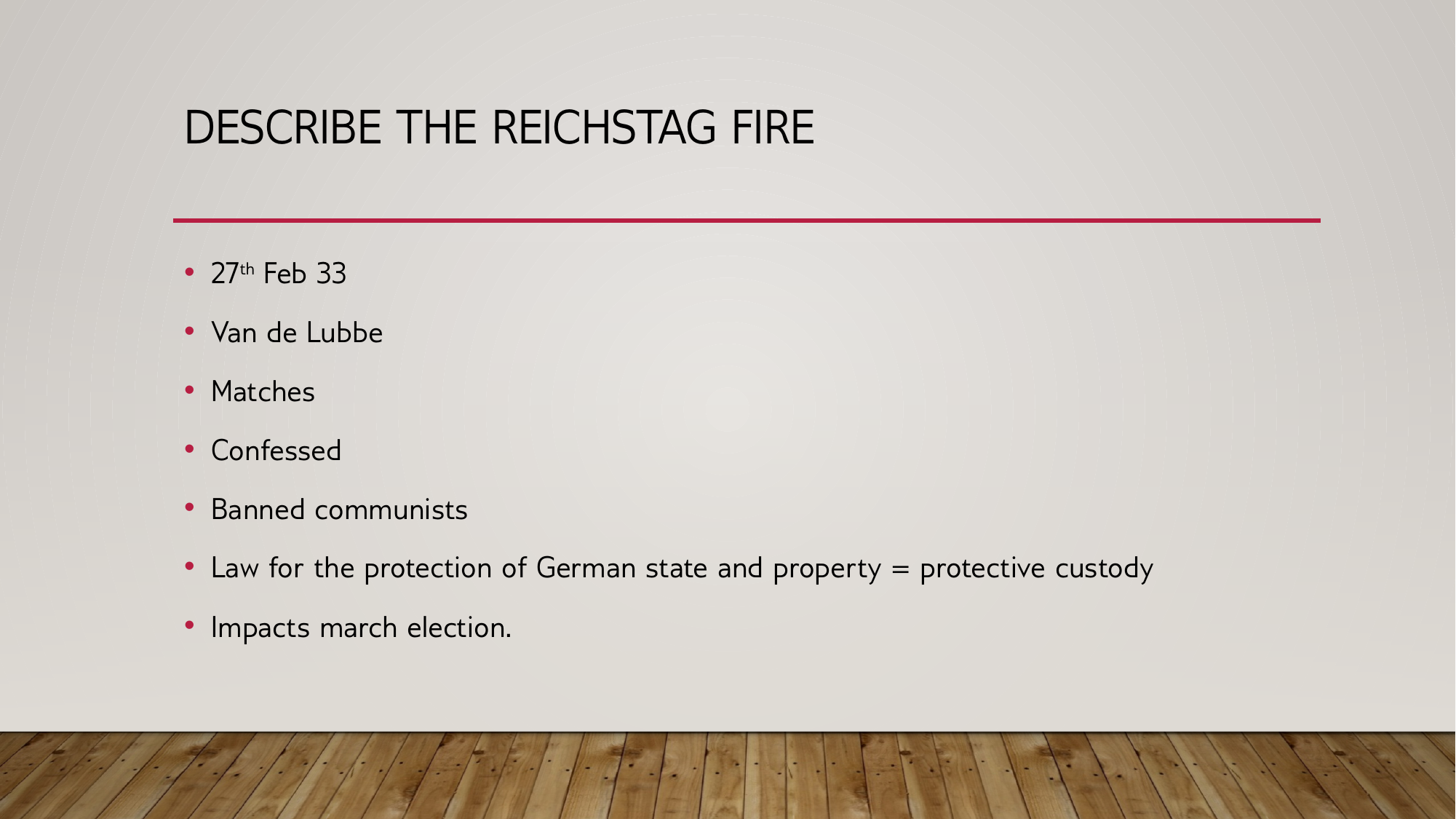

# Describe the Reichstag fire
27th Feb 33
Van de Lubbe
Matches
Confessed
Banned communists
Law for the protection of German state and property = protective custody
Impacts march election.